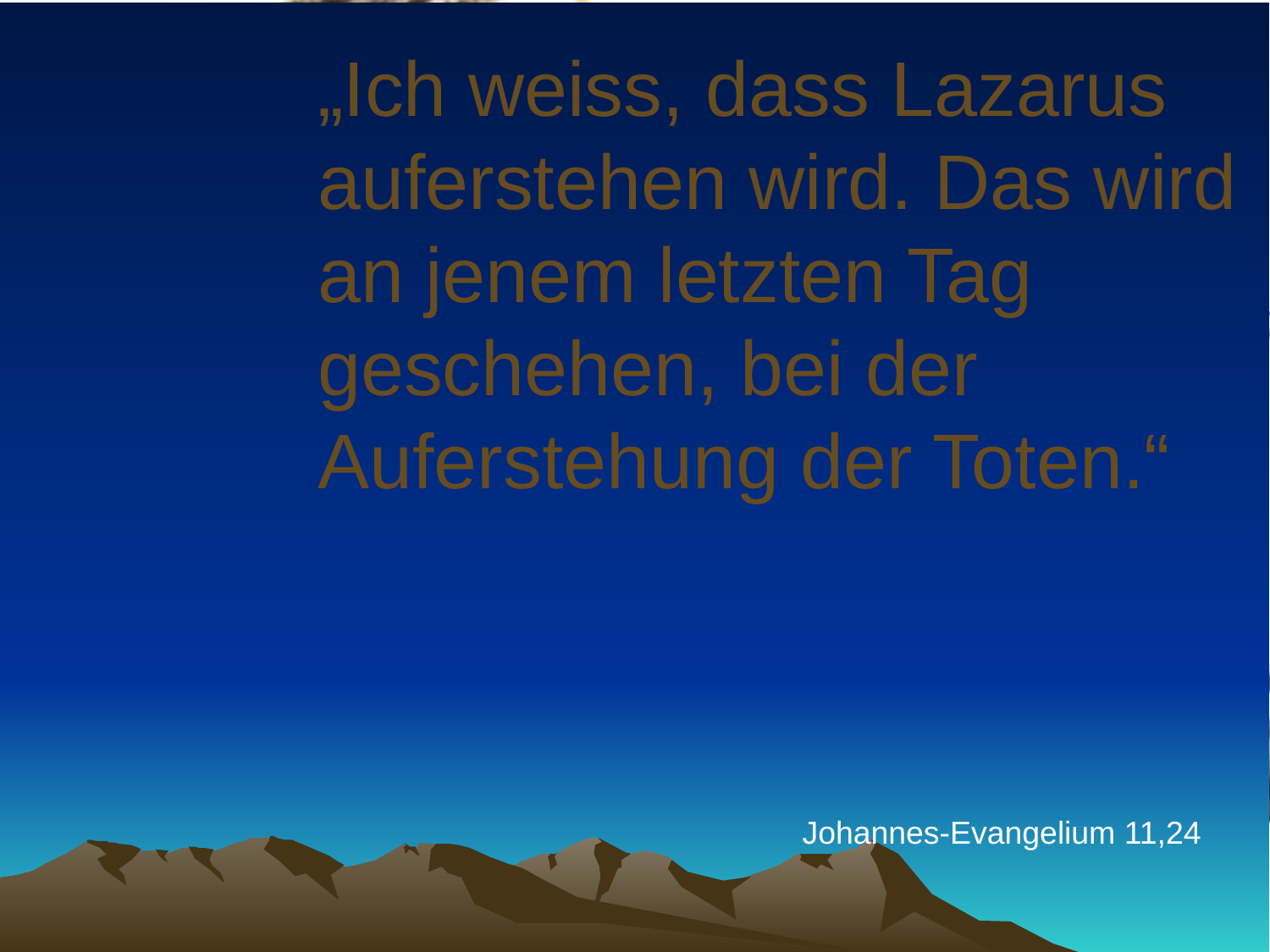

# „Ich weiss, dass Lazarus auferstehen wird. Das wird an jenem letzten Tag geschehen, bei der Auferstehung der Toten.“
Johannes-Evangelium 11,24